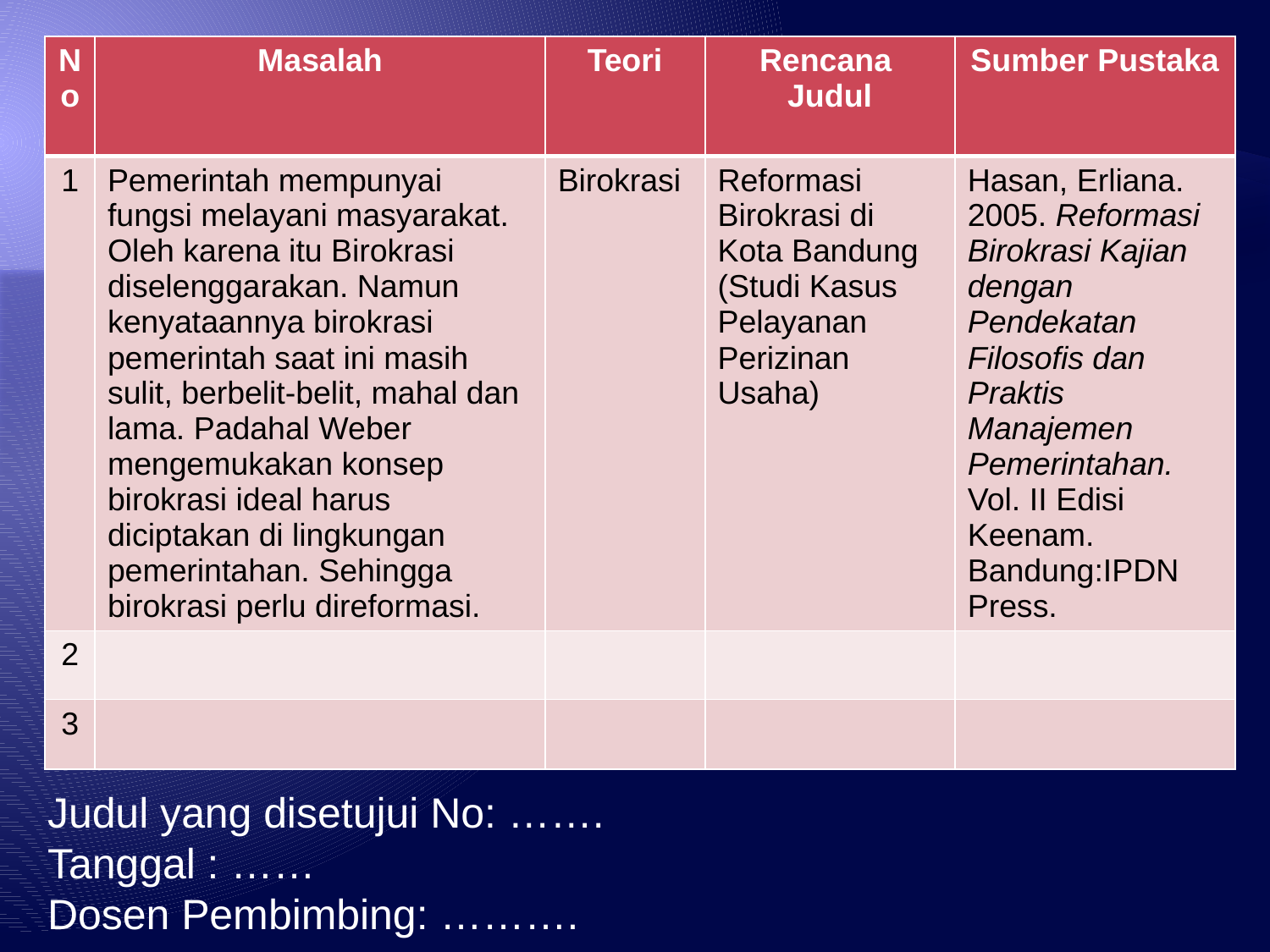

| No | Masalah | Teori | Rencana Judul | Sumber Pustaka |
| --- | --- | --- | --- | --- |
| 1 | Pemerintah mempunyai fungsi melayani masyarakat. Oleh karena itu Birokrasi diselenggarakan. Namun kenyataannya birokrasi pemerintah saat ini masih sulit, berbelit-belit, mahal dan lama. Padahal Weber mengemukakan konsep birokrasi ideal harus diciptakan di lingkungan pemerintahan. Sehingga birokrasi perlu direformasi. | Birokrasi | Reformasi Birokrasi di Kota Bandung (Studi Kasus Pelayanan Perizinan Usaha) | Hasan, Erliana. 2005. Reformasi Birokrasi Kajian dengan Pendekatan Filosofis dan Praktis Manajemen Pemerintahan. Vol. II Edisi Keenam. Bandung:IPDN Press. |
| 2 |  |  |  |  |
| 3 |  |  |  |  |
|  |
| --- |
Judul yang disetujui No: …….
Tanggal : ……
Dosen Pembimbing: ……….